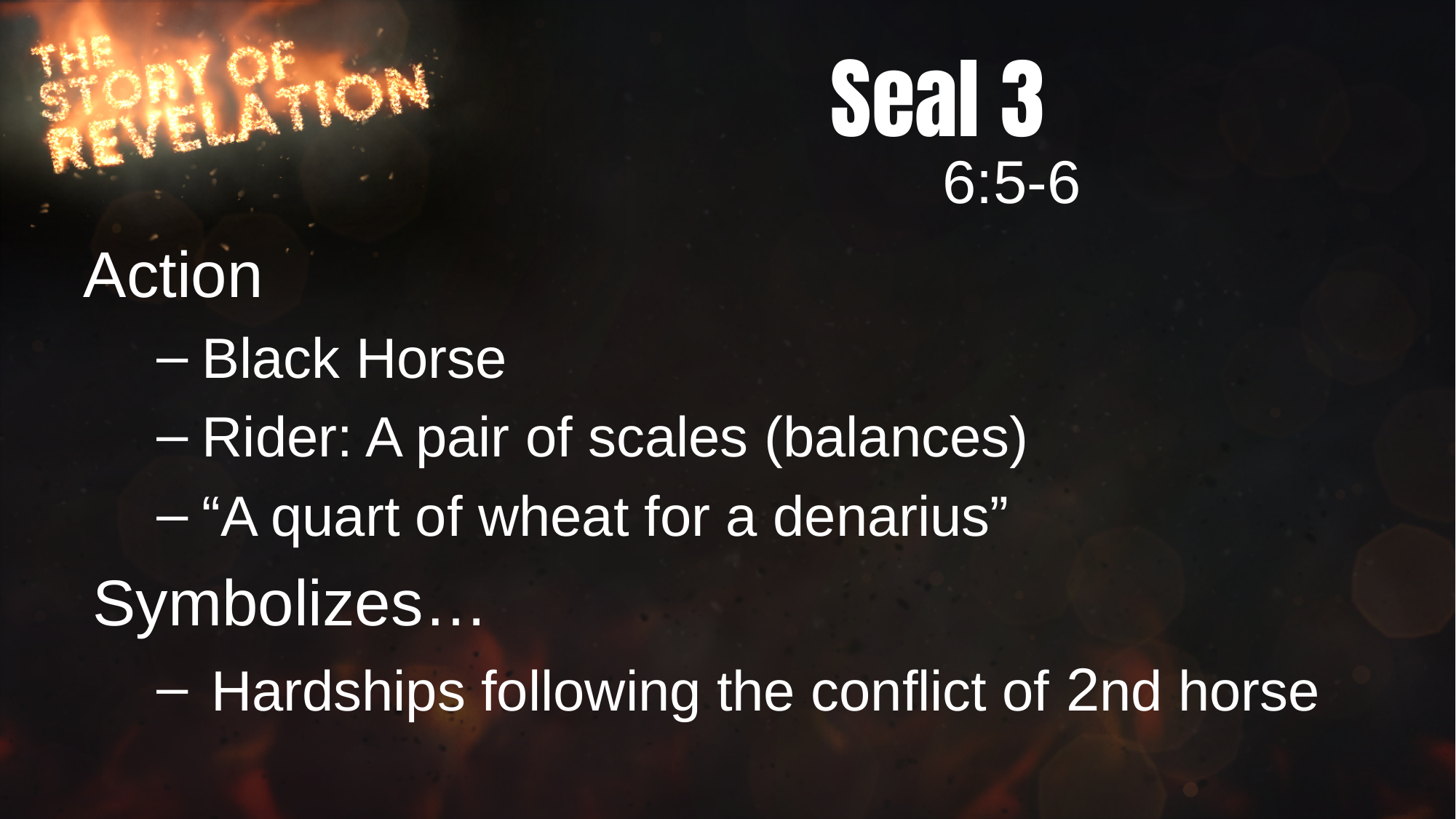

# Seal 3
6:5-6
Action
Black Horse
Rider: A pair of scales (balances)
“A quart of wheat for a denarius”
Symbolizes…
Hardships following the conflict of 2nd horse